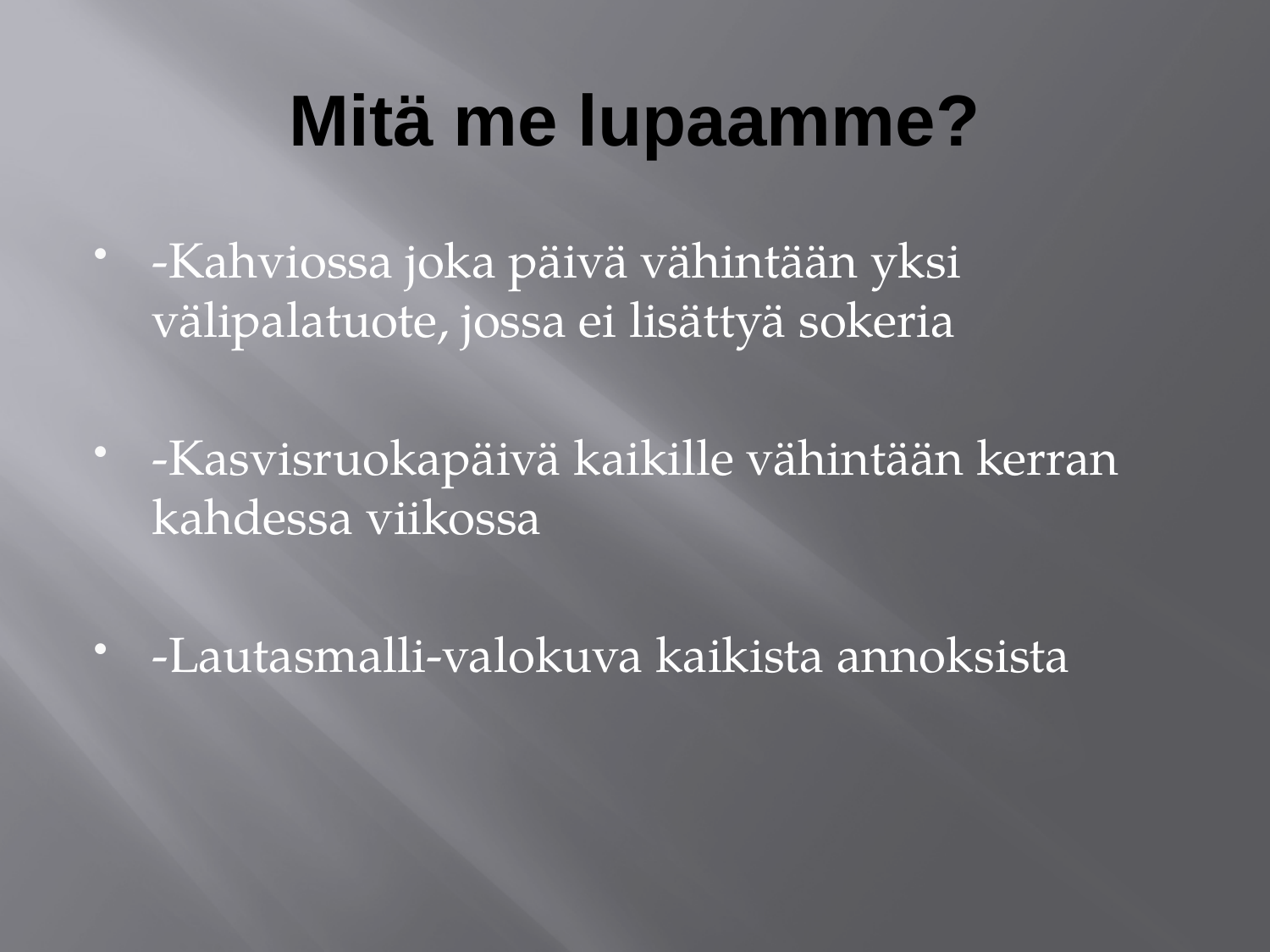

# Mitä me lupaamme?
-Kahviossa joka päivä vähintään yksi välipalatuote, jossa ei lisättyä sokeria

-Kasvisruokapäivä kaikille vähintään kerran kahdessa viikossa

-Lautasmalli-valokuva kaikista annoksista